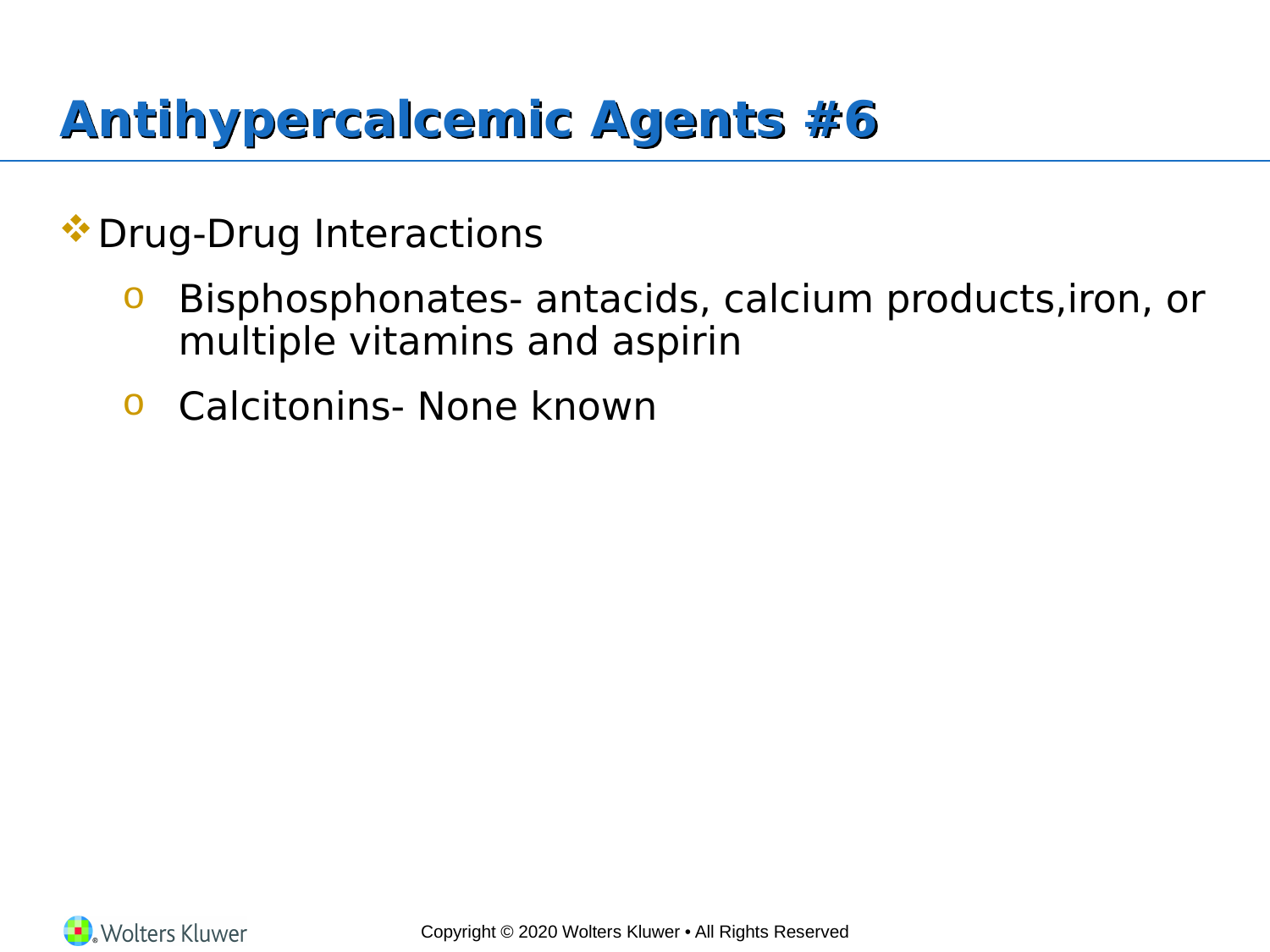

# Antihypercalcemic Agents #6
Drug-Drug Interactions
Bisphosphonates- antacids, calcium products,iron, or multiple vitamins and aspirin
Calcitonins- None known